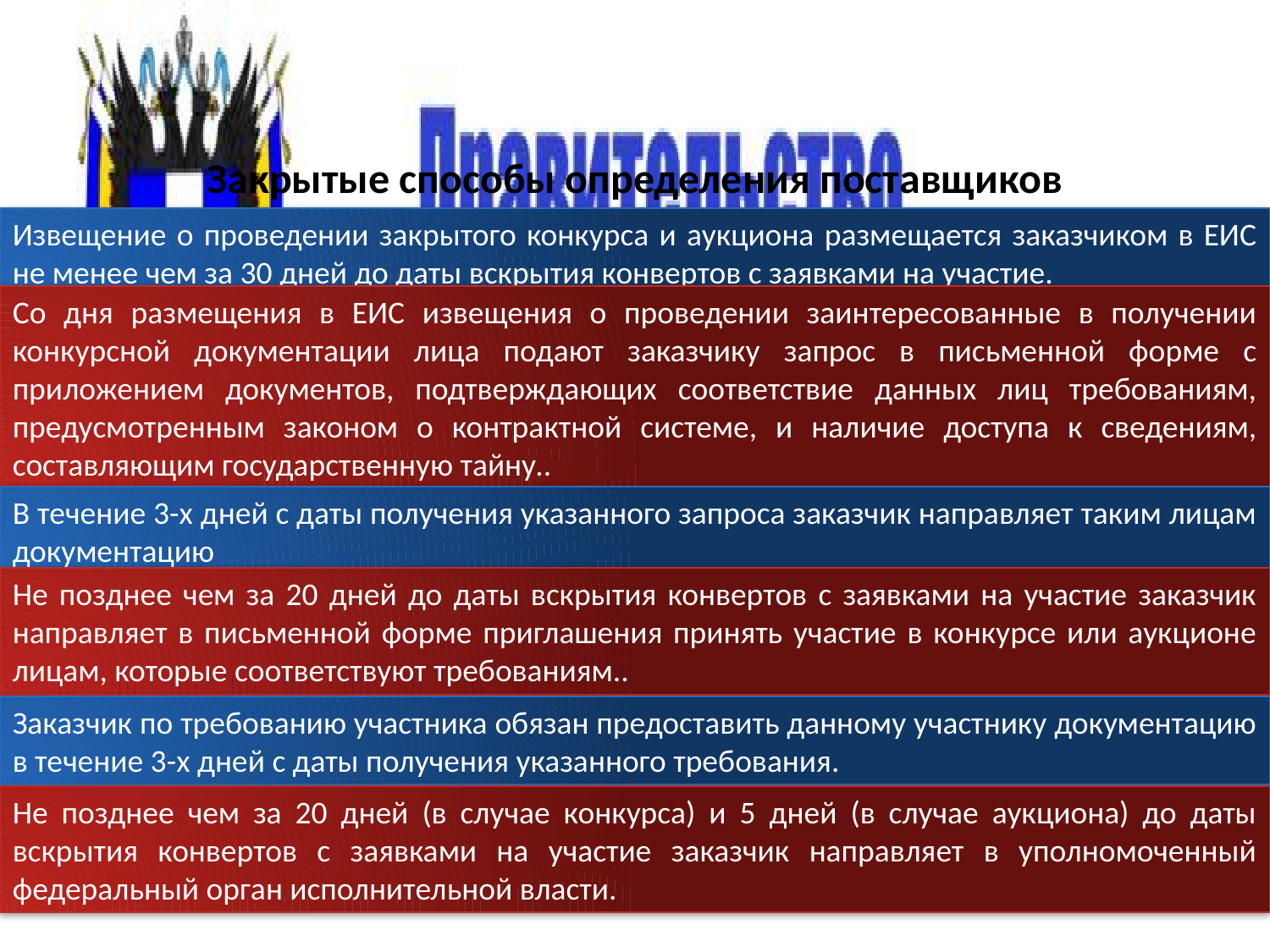

# Закрытые способы определения поставщиков
Извещение о проведении закрытого конкурса и аукциона размещается заказчиком в ЕИС не менее чем за 30 дней до даты вскрытия конвертов с заявками на участие.
Со дня размещения в ЕИС извещения о проведении заинтересованные в получении конкурсной документации лица подают заказчику запрос в письменной форме с приложением документов, подтверждающих соответствие данных лиц требованиям, предусмотренным законом о контрактной системе, и наличие доступа к сведениям, составляющим государственную тайну..
В течение 3-х дней с даты получения указанного запроса заказчик направляет таким лицам документацию
Не позднее чем за 20 дней до даты вскрытия конвертов с заявками на участие заказчик направляет в письменной форме приглашения принять участие в конкурсе или аукционе лицам, которые соответствуют требованиям..
Заказчик по требованию участника обязан предоставить данному участнику документацию в течение 3-х дней с даты получения указанного требования.
Не позднее чем за 20 дней (в случае конкурса) и 5 дней (в случае аукциона) до даты вскрытия конвертов с заявками на участие заказчик направляет в уполномоченный федеральный орган исполнительной власти.